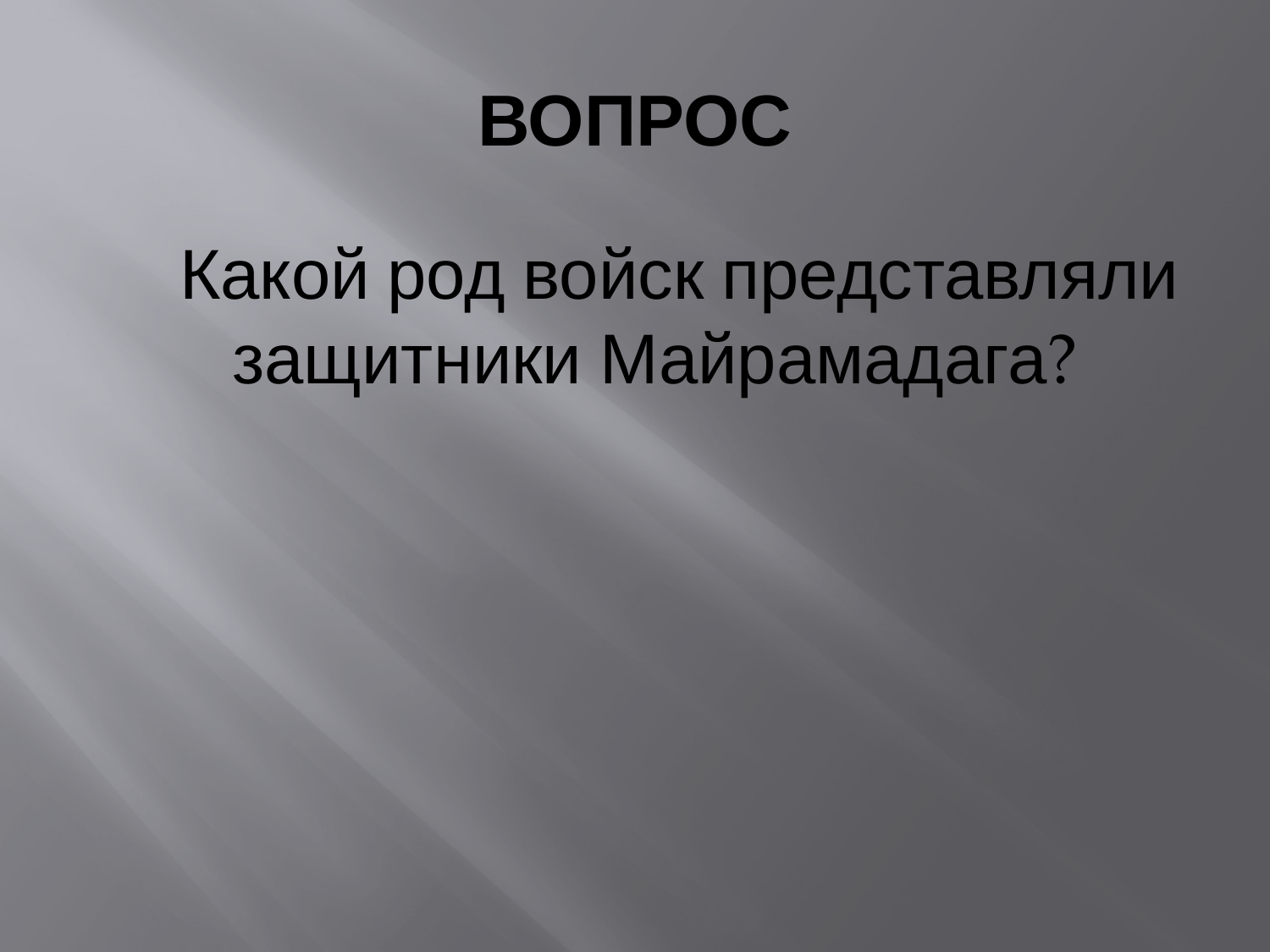

# ВОПРОС
    Какой род войск представляли защитники Майрамадага?